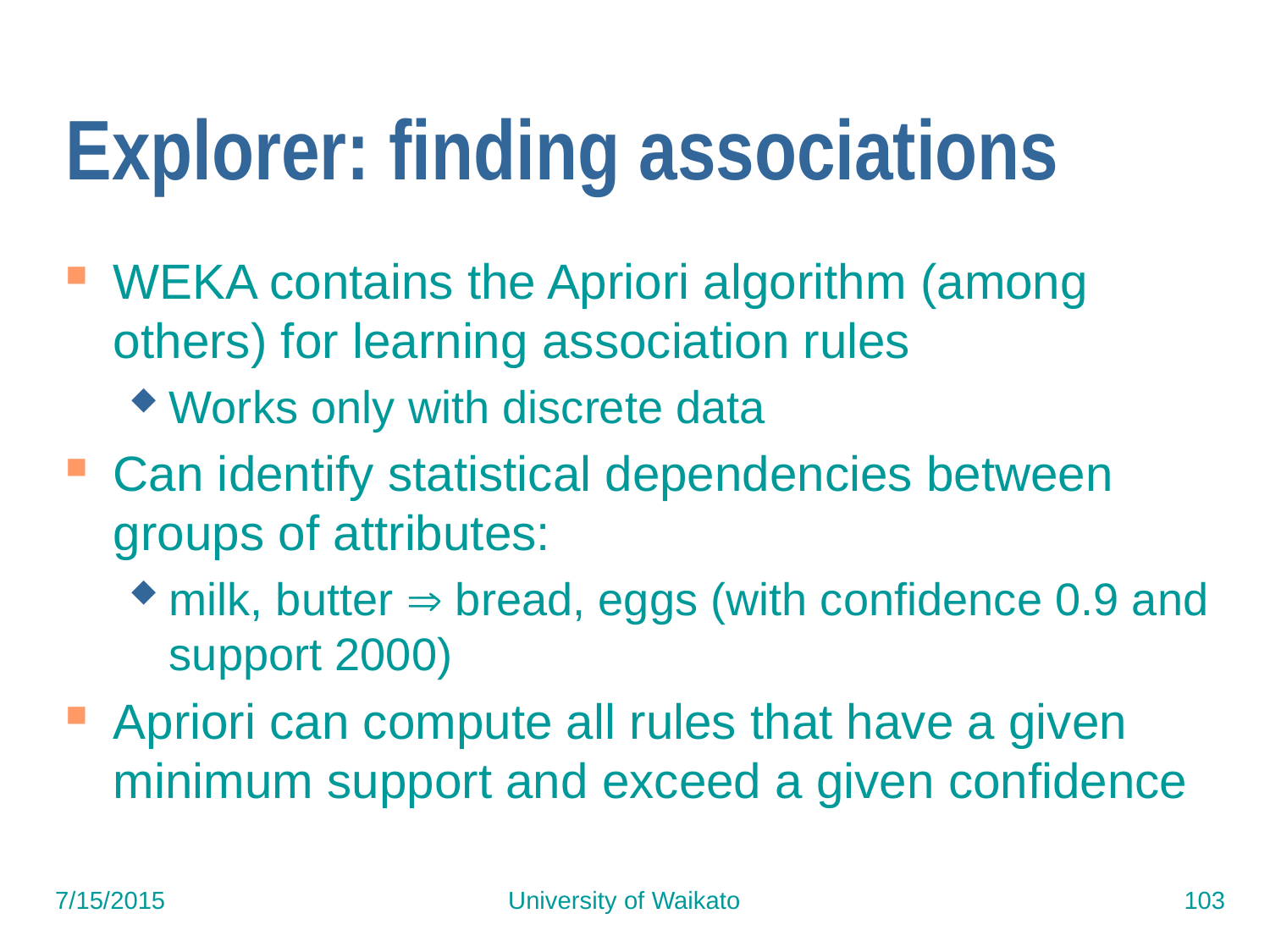

# Explorer: finding associations
WEKA contains the Apriori algorithm (among others) for learning association rules
Works only with discrete data
Can identify statistical dependencies between groups of attributes:
milk, butter ⇒ bread, eggs (with confidence 0.9 and support 2000)
Apriori can compute all rules that have a given minimum support and exceed a given confidence
7/15/2015
University of Waikato
103